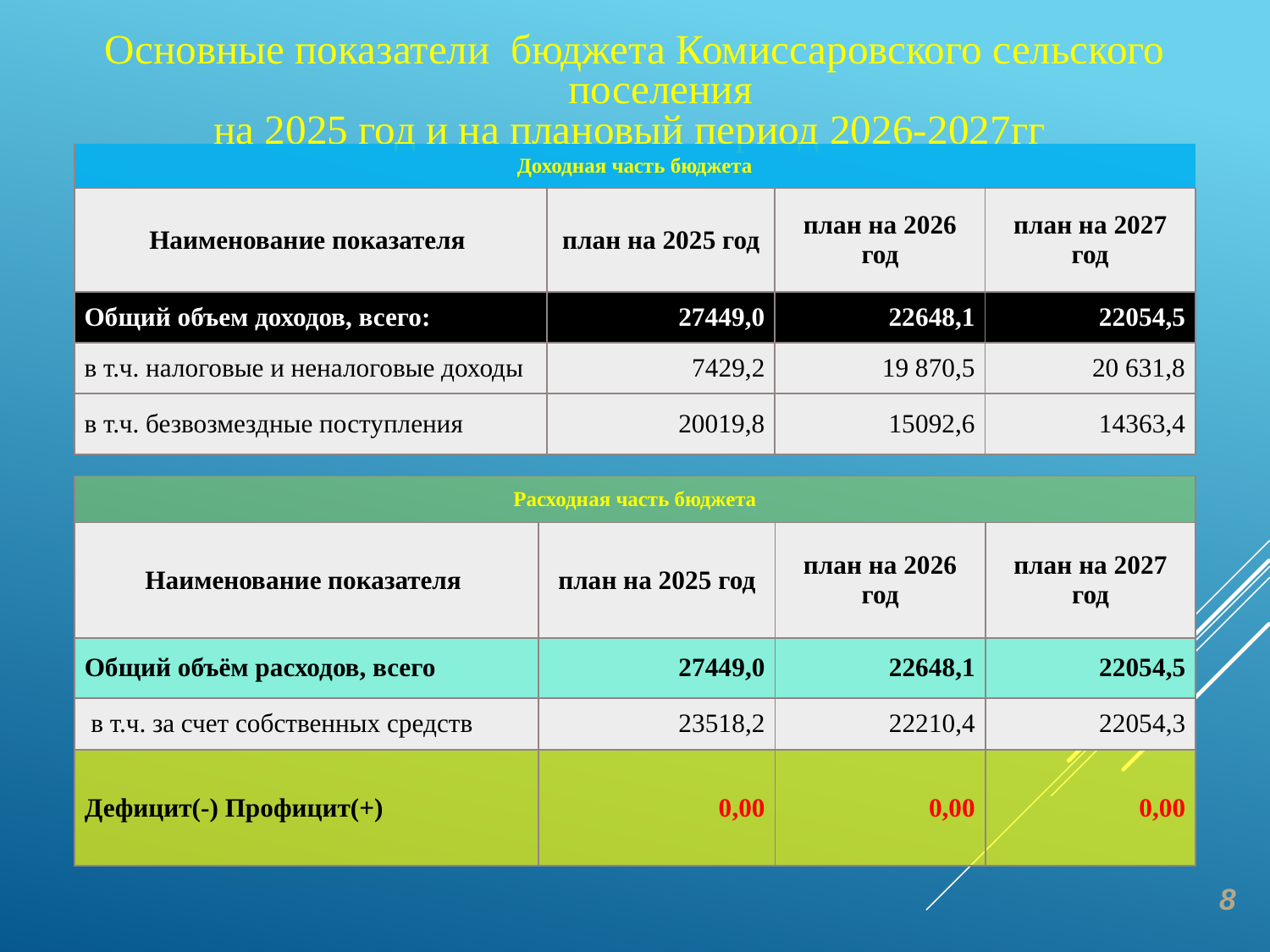

Основные показатели  бюджета Комиссаровского сельского поселения
на 2025 год и на плановый период 2026-2027гг
| Доходная часть бюджета |  |  |  |
| --- | --- | --- | --- |
| Наименование показателя | план на 2025 год | план на 2026 год | план на 2027 год |
| Общий объем доходов, всего: | 27449,0 | 22648,1 | 22054,5 |
| в т.ч. налоговые и неналоговые доходы | 7429,2 | 19 870,5 | 20 631,8 |
| в т.ч. безвозмездные поступления | 20019,8 | 15092,6 | 14363,4 |
| Расходная часть бюджета |  |  |  |
| --- | --- | --- | --- |
| Наименование показателя | план на 2025 год | план на 2026 год | план на 2027 год |
| Общий объём расходов, всего | 27449,0 | 22648,1 | 22054,5 |
| в т.ч. за счет собственных средств | 23518,2 | 22210,4 | 22054,3 |
| Дефицит(-) Профицит(+) | 0,00 | 0,00 | 0,00 |
8